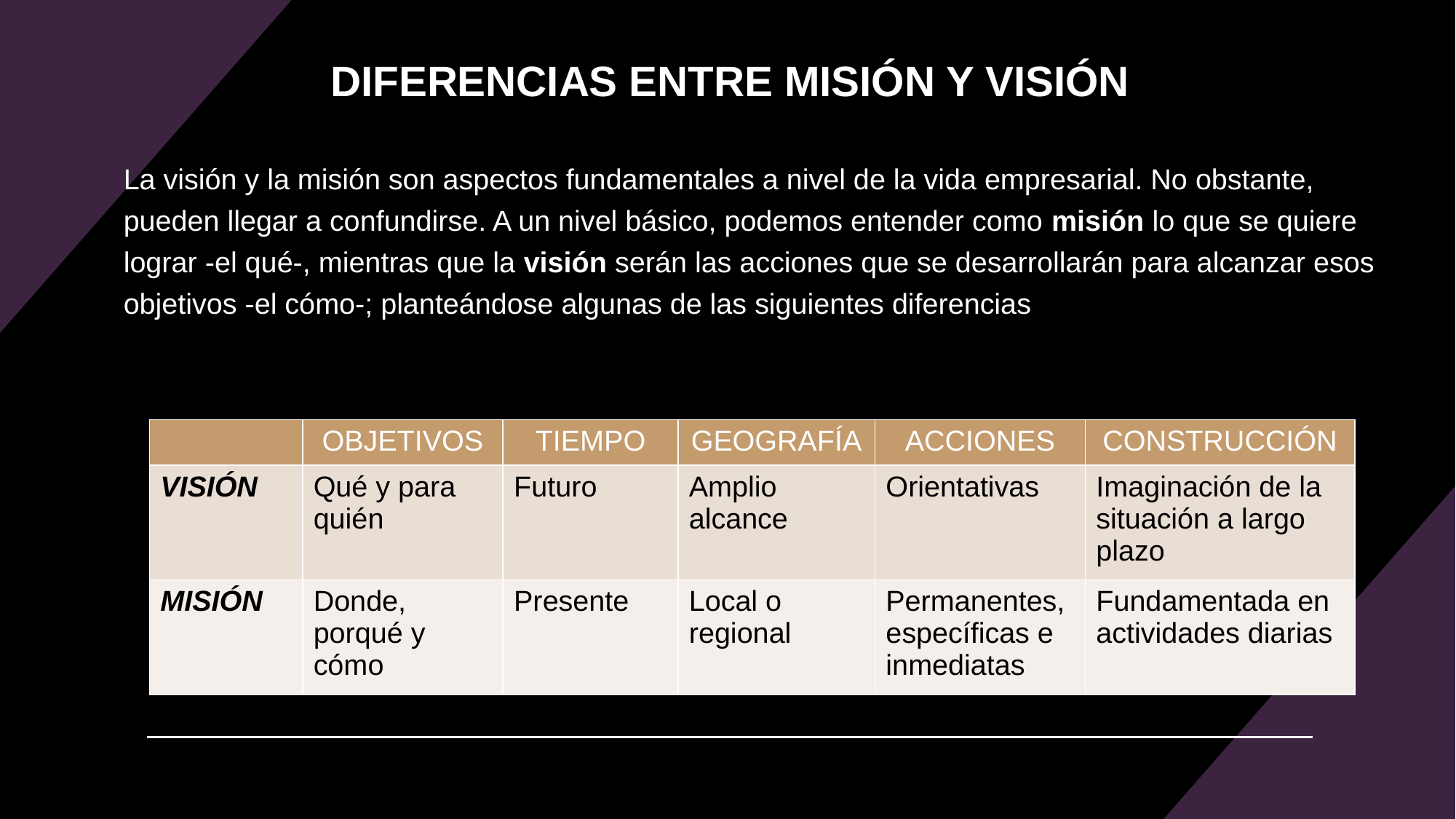

DIFERENCIAS ENTRE MISIÓN Y VISIÓN

La visión y la misión son aspectos fundamentales a nivel de la vida empresarial. No obstante, pueden llegar a confundirse. A un nivel básico, podemos entender como misión lo que se quiere lograr -el qué-, mientras que la visión serán las acciones que se desarrollarán para alcanzar esos objetivos -el cómo-; planteándose algunas de las siguientes diferencias
|  | OBJETIVOS | TIEMPO | GEOGRAFÍA | ACCIONES | CONSTRUCCIÓN |
| --- | --- | --- | --- | --- | --- |
| VISIÓN | Qué y para quién | Futuro | Amplio alcance | Orientativas | Imaginación de la situación a largo plazo |
| MISIÓN | Donde, porqué y cómo | Presente | Local o regional | Permanentes, específicas e inmediatas | Fundamentada en actividades diarias |